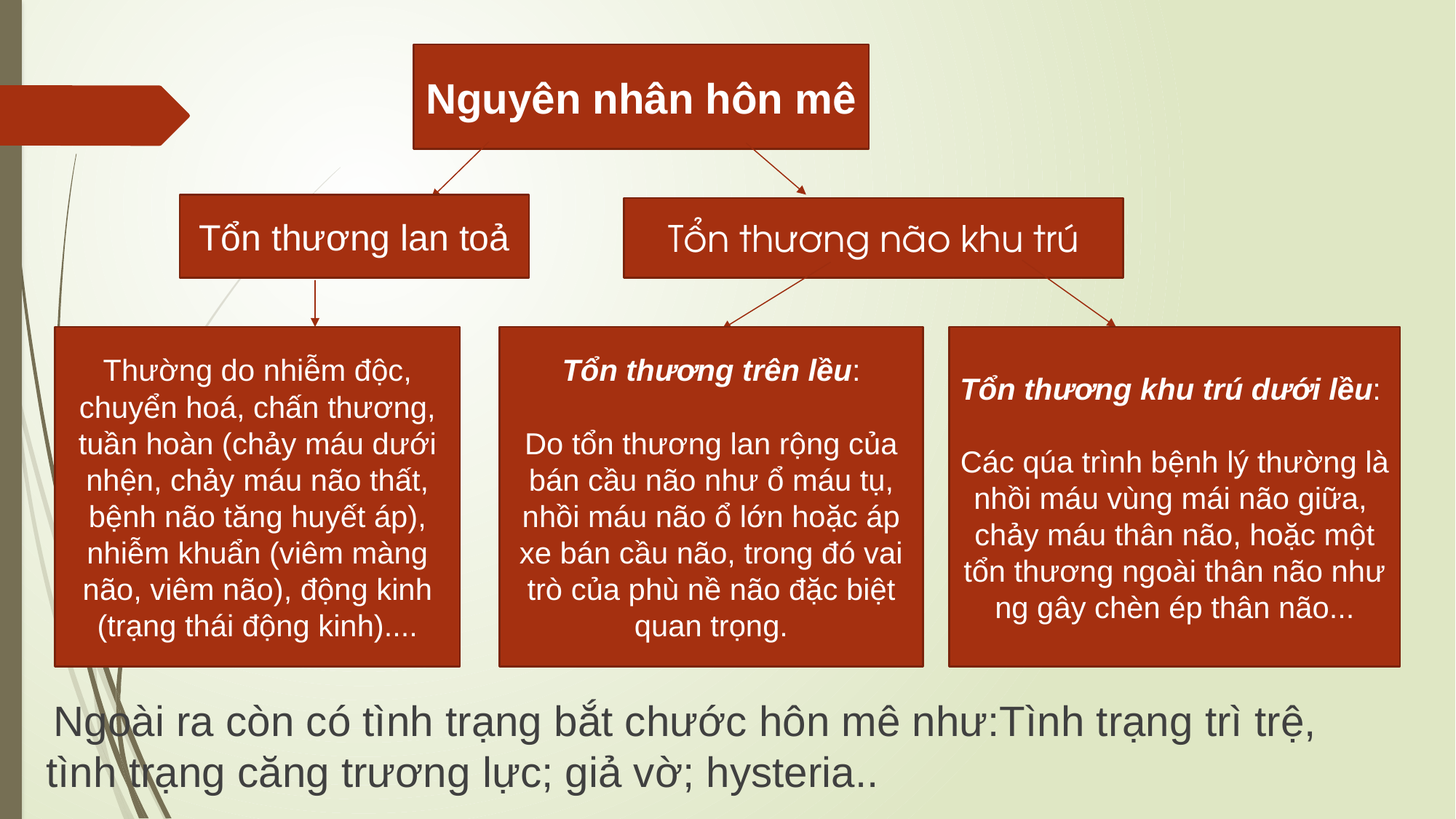

#
Nguyên nhân hôn mê
Tổn th­­ương lan toả
Tổn th­­ư­­ơng não khu trú
Thư­­­­ờng do nhiễm độc, chuyển hoá, chấn thư­­­­ơng, tuần hoàn (chảy máu d­­ư­­ới nhện, chảy máu não thất, bệnh não tăng huyết áp), nhiễm khuẩn (viêm màng não, viêm não), động kinh (trạng thái động kinh)....
Tổn th­­ư­­ơng trên lều:

Do tổn thư­­­­ơng lan rộng của bán cầu não nh­­ư­­ ổ máu tụ, nhồi máu não ổ lớn hoặc áp xe bán cầu não, trong đó vai trò của phù nề não đặc biệt quan trọng.
Tổn th­­ư­­ơng khu trú d­­ư­­ới lều:

Các qúa trình bệnh lý th­­ư­­ờng là nhồi máu vùng mái não giữa,  chảy máu thân não, hoặc một tổn th­­ư­­ơng ngoài thân não như­­ng gây chèn ép thân não...

 Ngoài ra còn có tình trạng bắt chước hôn mê như:Tình trạng trì trệ, tình trạng căng trương lực; giả vờ; hysteria..